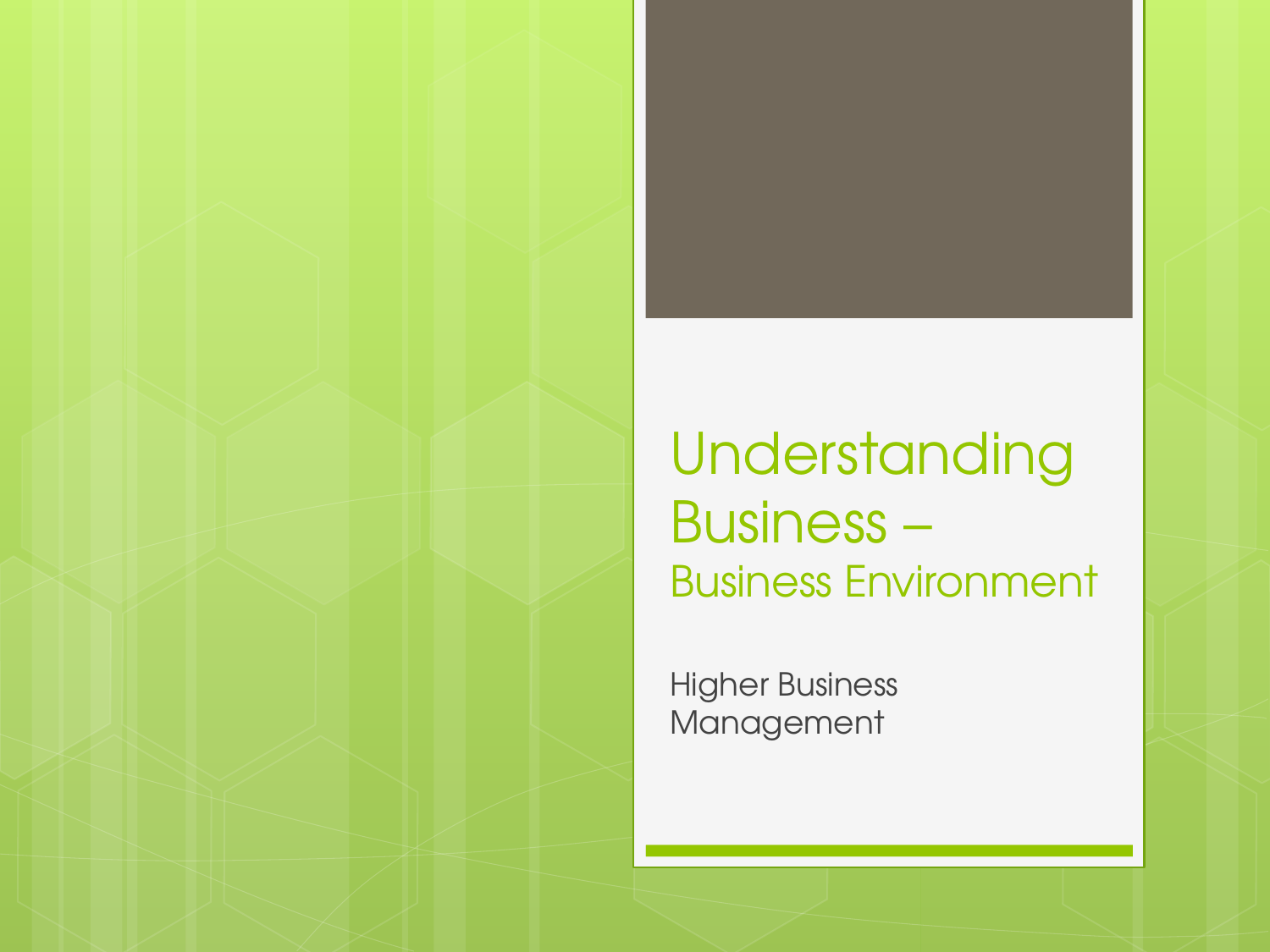

# Understanding Business – Business Environment

Higher Business Management